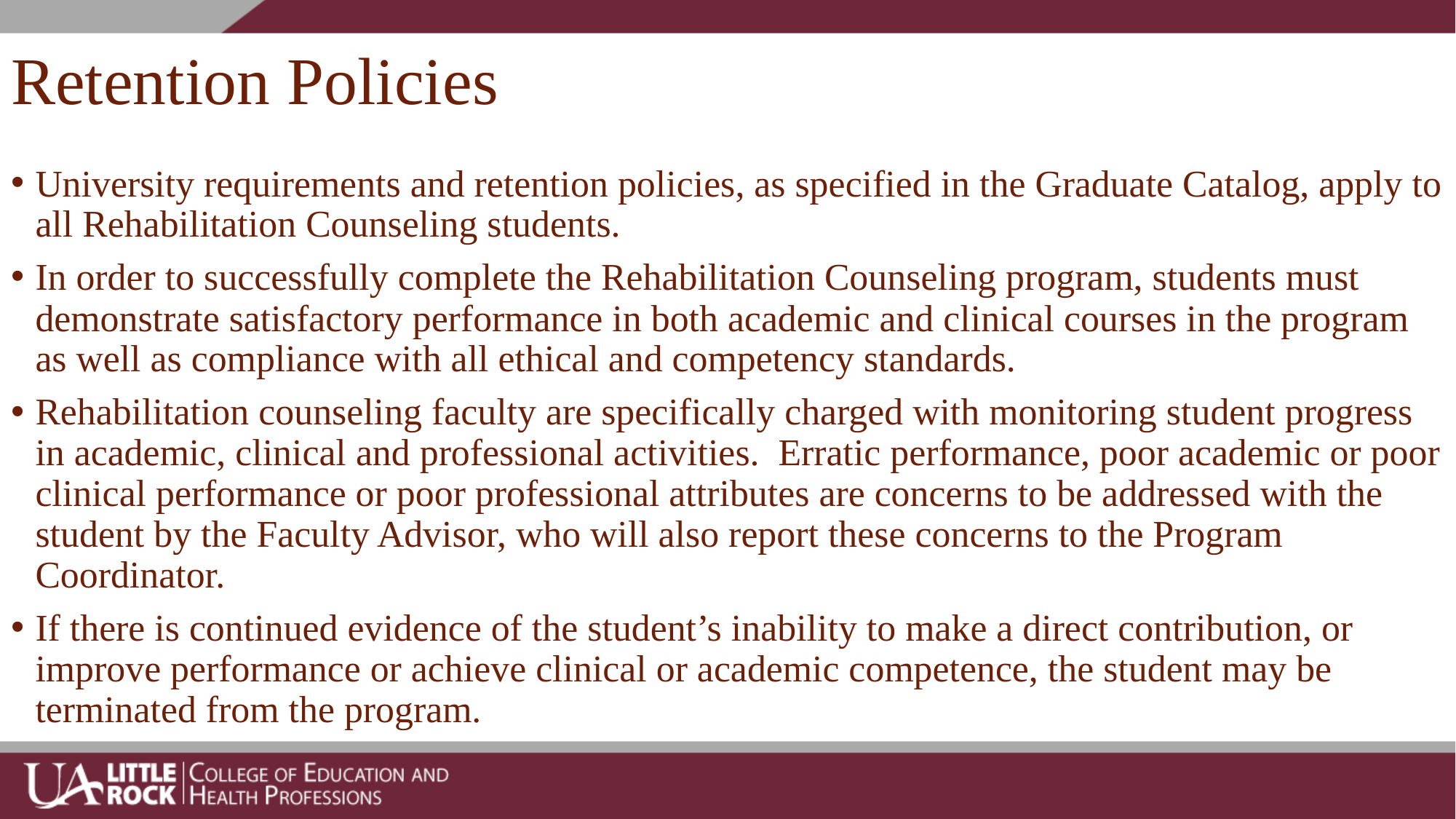

# Retention Policies
University requirements and retention policies, as specified in the Graduate Catalog, apply to all Rehabilitation Counseling students.
In order to successfully complete the Rehabilitation Counseling program, students must demonstrate satisfactory performance in both academic and clinical courses in the program as well as compliance with all ethical and competency standards.
Rehabilitation counseling faculty are specifically charged with monitoring student progress in academic, clinical and professional activities.  Erratic performance, poor academic or poor clinical performance or poor professional attributes are concerns to be addressed with the student by the Faculty Advisor, who will also report these concerns to the Program Coordinator.
If there is continued evidence of the student’s inability to make a direct contribution, or improve performance or achieve clinical or academic competence, the student may be terminated from the program.